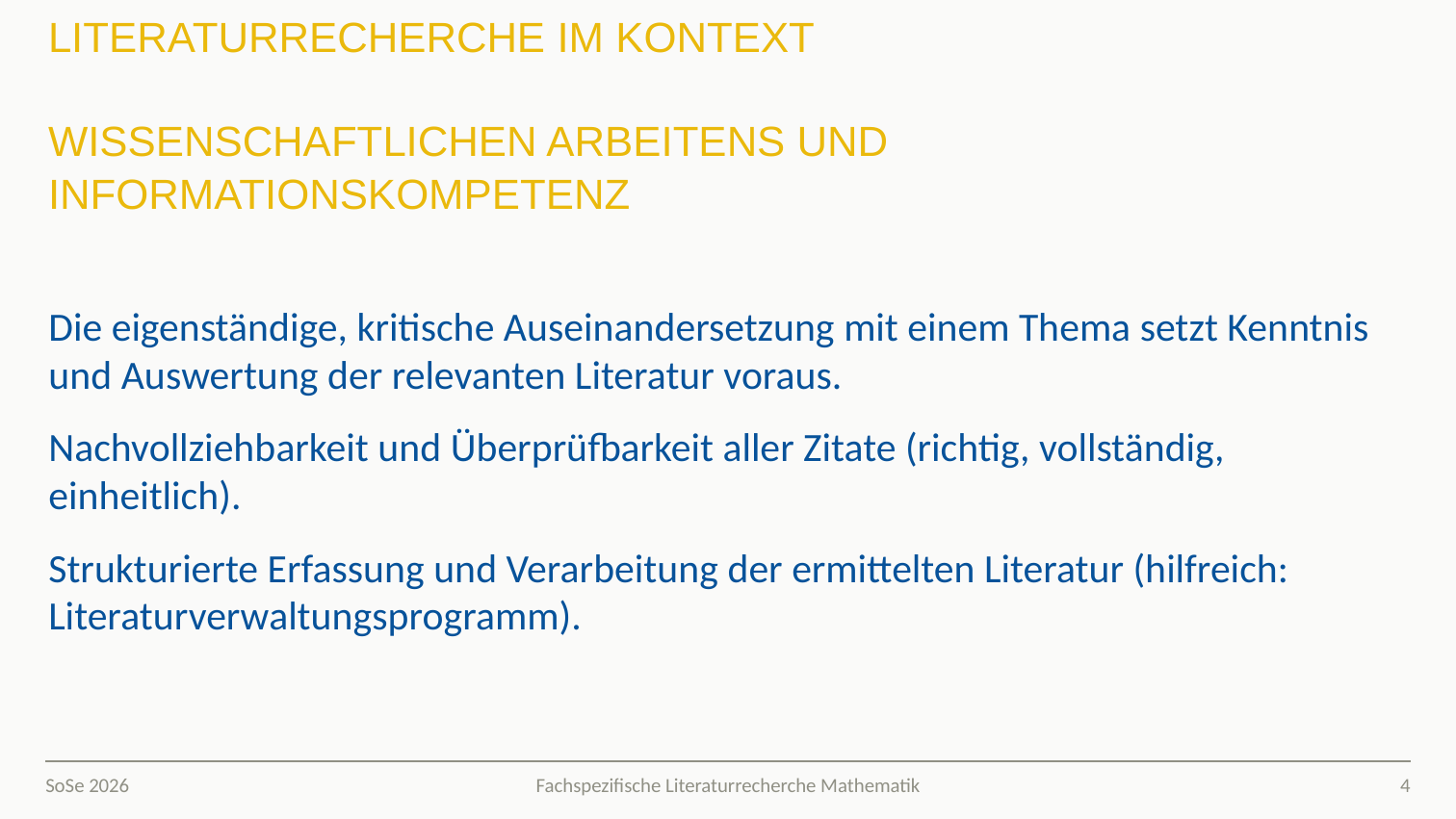

# Literaturrecherche im Kontext wissenschaftlichen Arbeitens und Informationskompetenz
Die eigenständige, kritische Auseinandersetzung mit einem Thema setzt Kenntnis und Auswertung der relevanten Literatur voraus.
Nachvollziehbarkeit und Überprüfbarkeit aller Zitate (richtig, vollständig, einheitlich).
Strukturierte Erfassung und Verarbeitung der ermittelten Literatur (hilfreich: Literaturverwaltungsprogramm).

SoSe 2026
4
Fachspezifische Literaturrecherche Mathematik